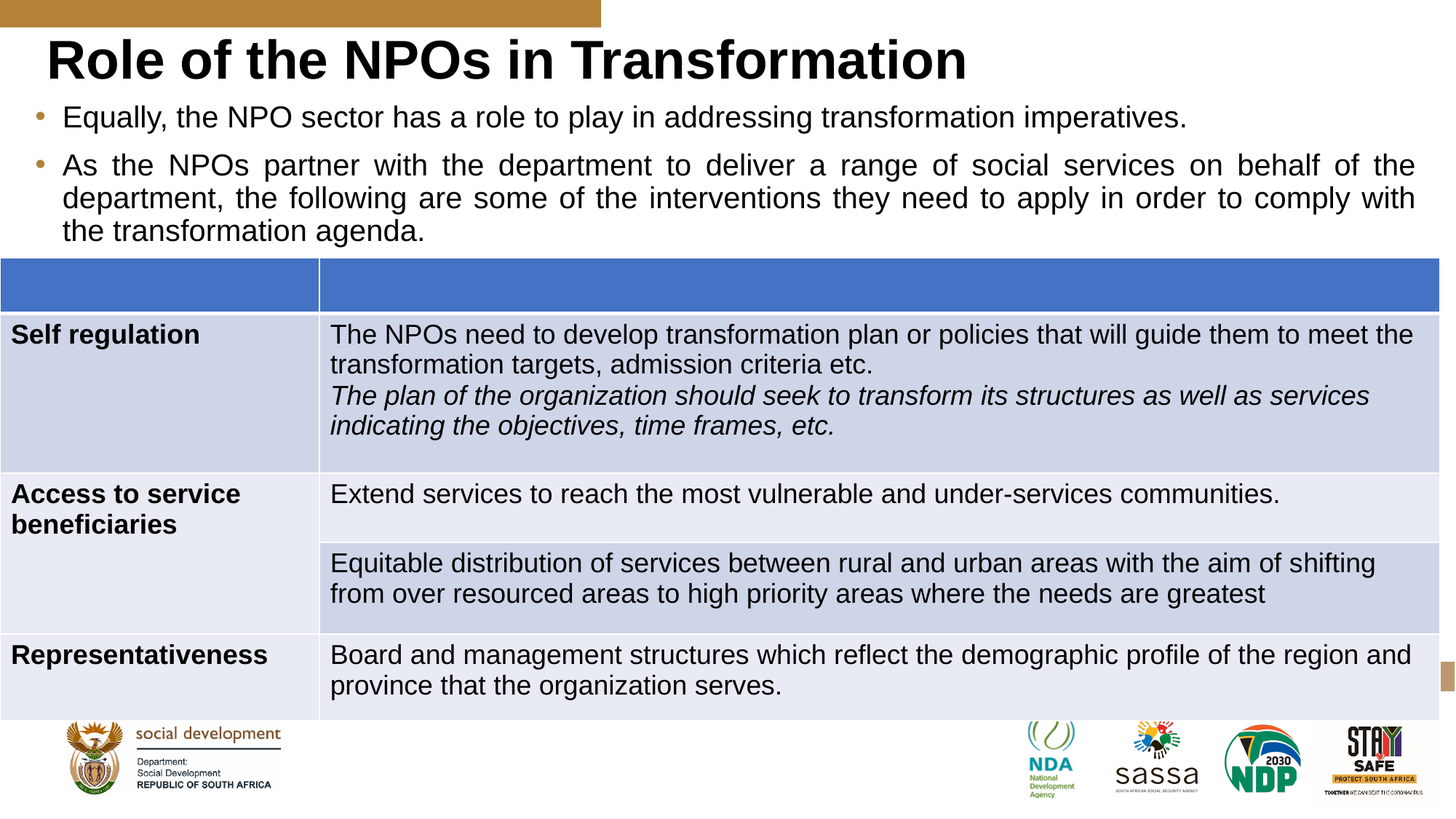

# Role of the NPOs in Transformation
Equally, the NPO sector has a role to play in addressing transformation imperatives.
As the NPOs partner with the department to deliver a range of social services on behalf of the department, the following are some of the interventions they need to apply in order to comply with the transformation agenda.

|  |  |
| --- | --- |
| Self regulation | The NPOs need to develop transformation plan or policies that will guide them to meet the transformation targets, admission criteria etc. The plan of the organization should seek to transform its structures as well as services indicating the objectives, time frames, etc. |
| Access to service beneficiaries | Extend services to reach the most vulnerable and under-services communities. |
|  | Equitable distribution of services between rural and urban areas with the aim of shifting from over resourced areas to high priority areas where the needs are greatest |
| Representativeness | Board and management structures which reflect the demographic profile of the region and province that the organization serves. |